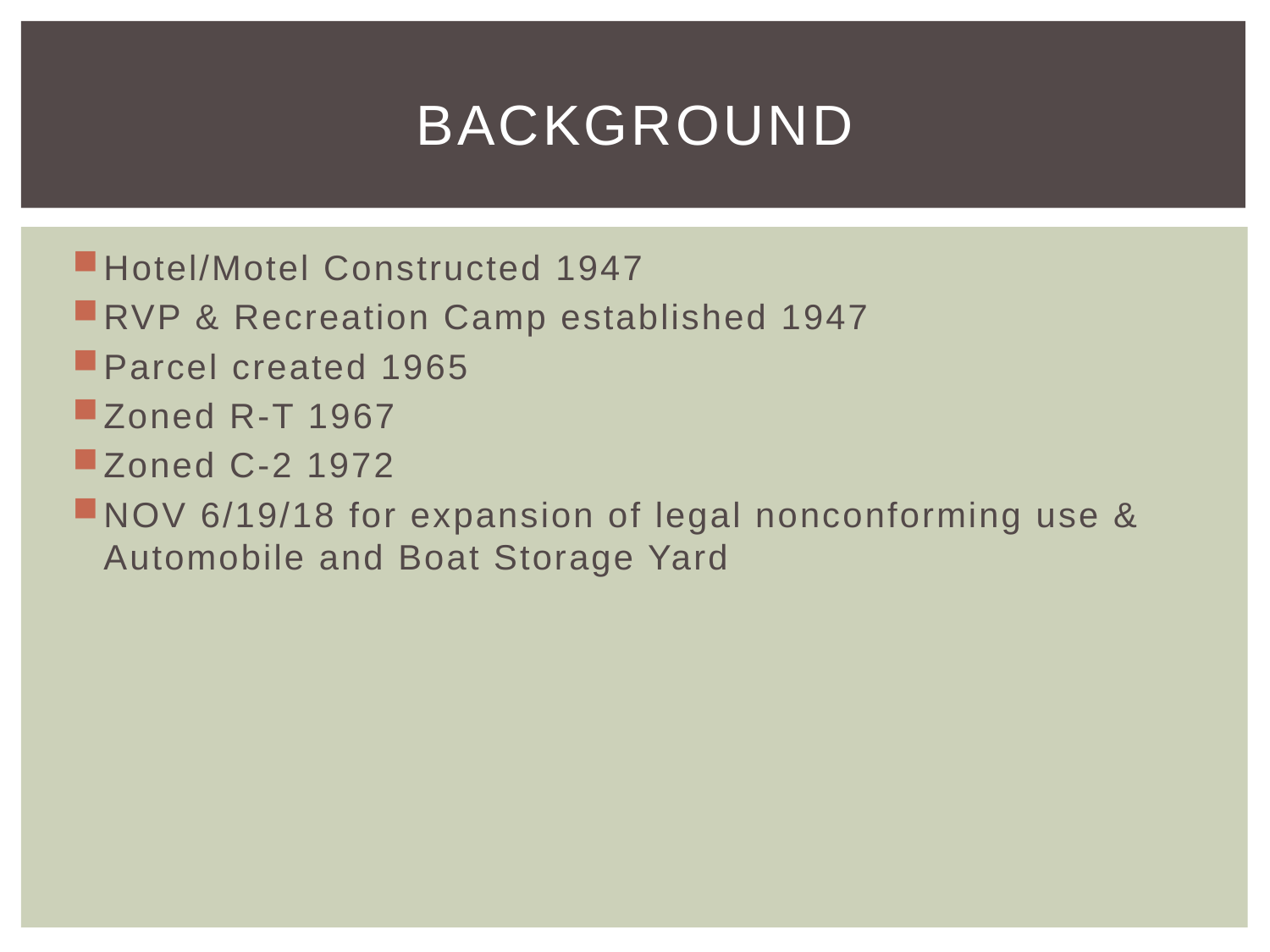

# background
Hotel/Motel Constructed 1947
RVP & Recreation Camp established 1947
Parcel created 1965
Zoned R-T 1967
Zoned C-2 1972
NOV 6/19/18 for expansion of legal nonconforming use & Automobile and Boat Storage Yard